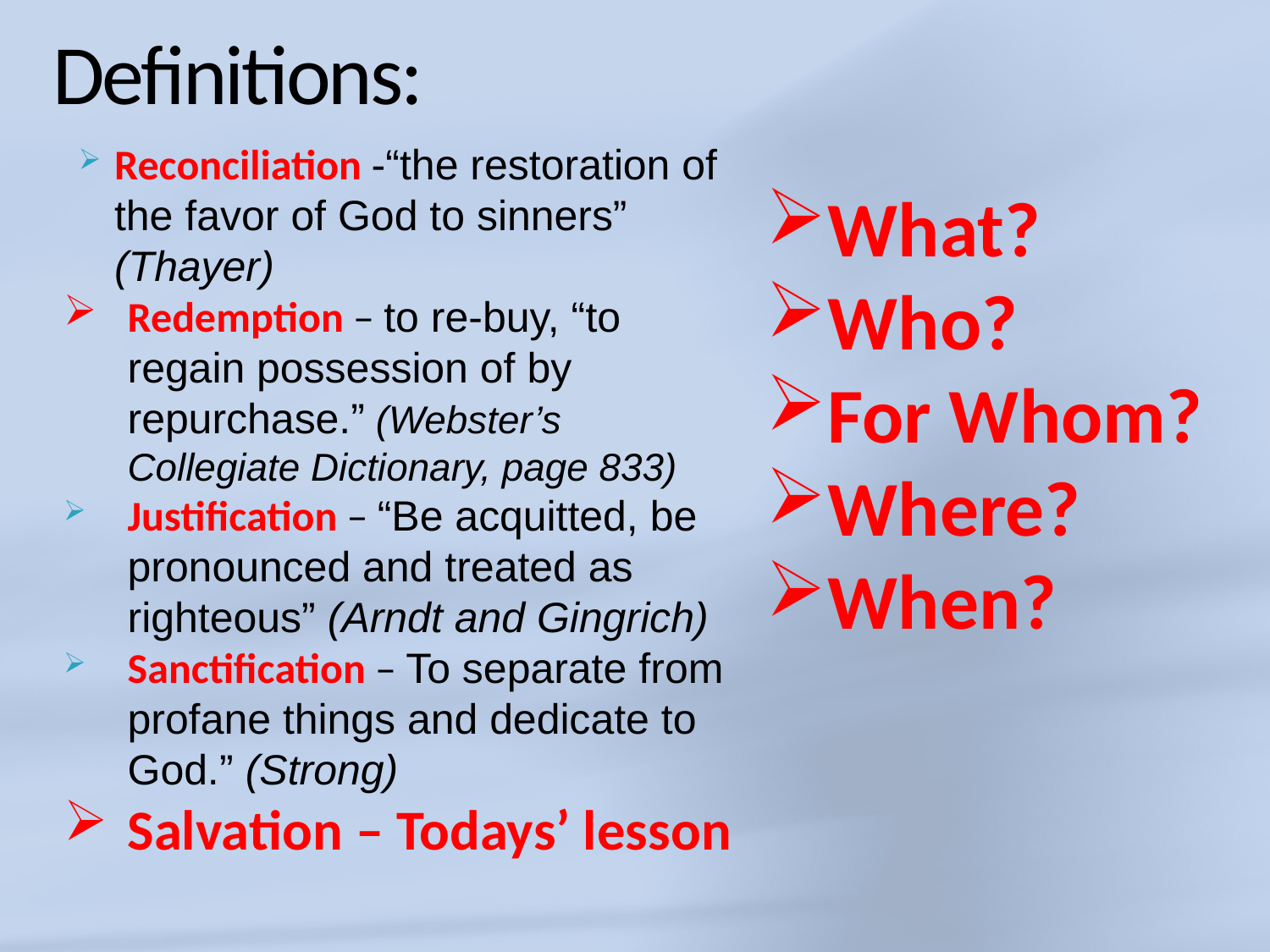

# Definitions:
Reconciliation -“the restoration of the favor of God to sinners” (Thayer)
Redemption – to re-buy, “to regain possession of by repurchase.” (Webster’s Collegiate Dictionary, page 833)
Justification – “Be acquitted, be pronounced and treated as righteous” (Arndt and Gingrich)
Sanctification – To separate from profane things and dedicate to God.” (Strong)
Salvation – Todays’ lesson
What?
Who?
For Whom?
Where?
When?